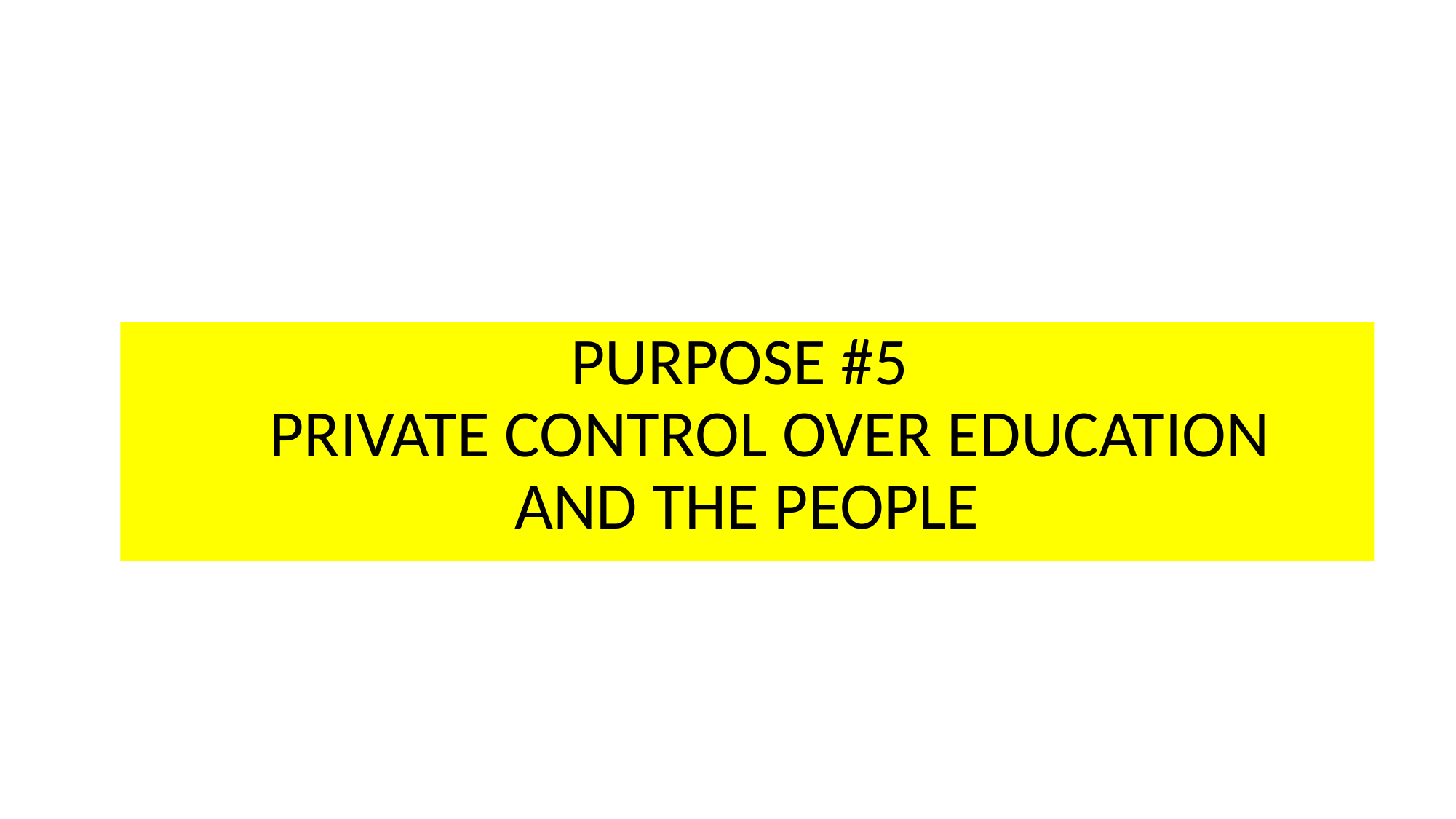

PURPOSE #5
   PRIVATE CONTROL OVER EDUCATION
AND THE PEOPLE